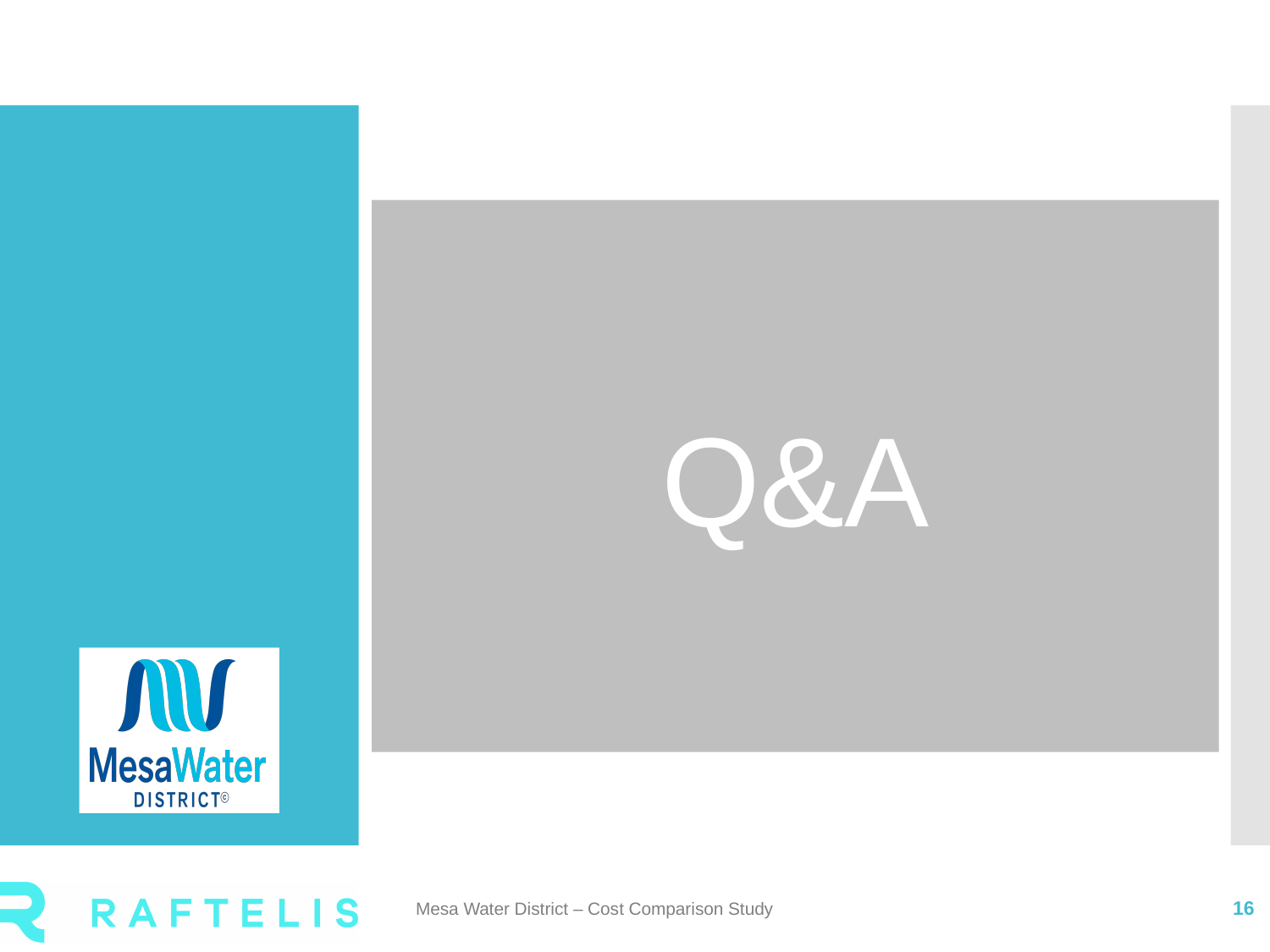

Q&A
Mesa Water District – Cost Comparison Study
16